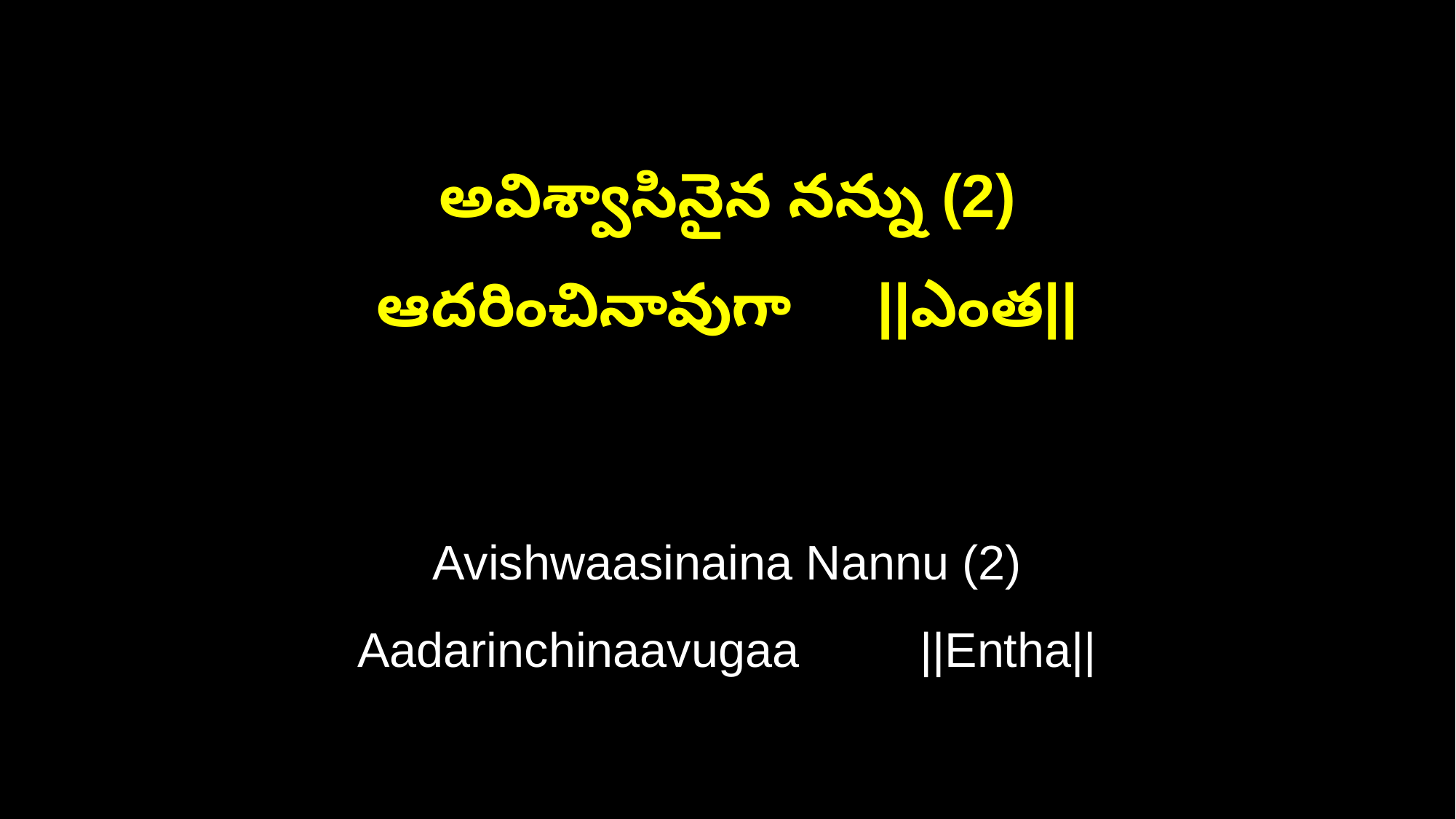

అవిశ్వాసినైన నన్ను (2)
ఆదరించినావుగా     ||ఎంత||
Avishwaasinaina Nannu (2)
Aadarinchinaavugaa         ||Entha||